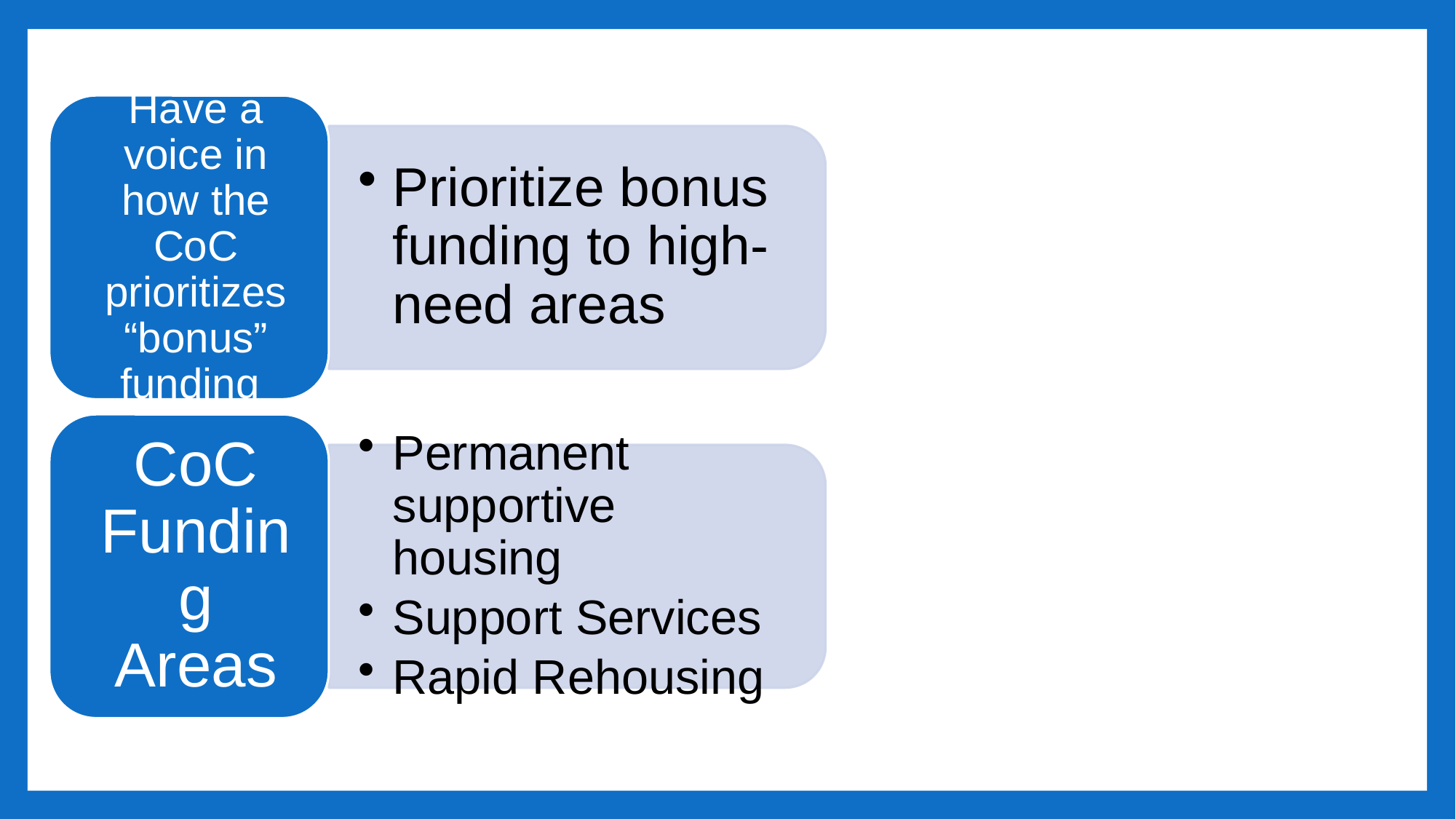

# Local Leaders
Prioritize bonus funding to high-need areas
Have a voice in how the CoC prioritizes “bonus” funding
Permanent supportive housing
Support Services
Rapid Rehousing
CoC Funding Areas